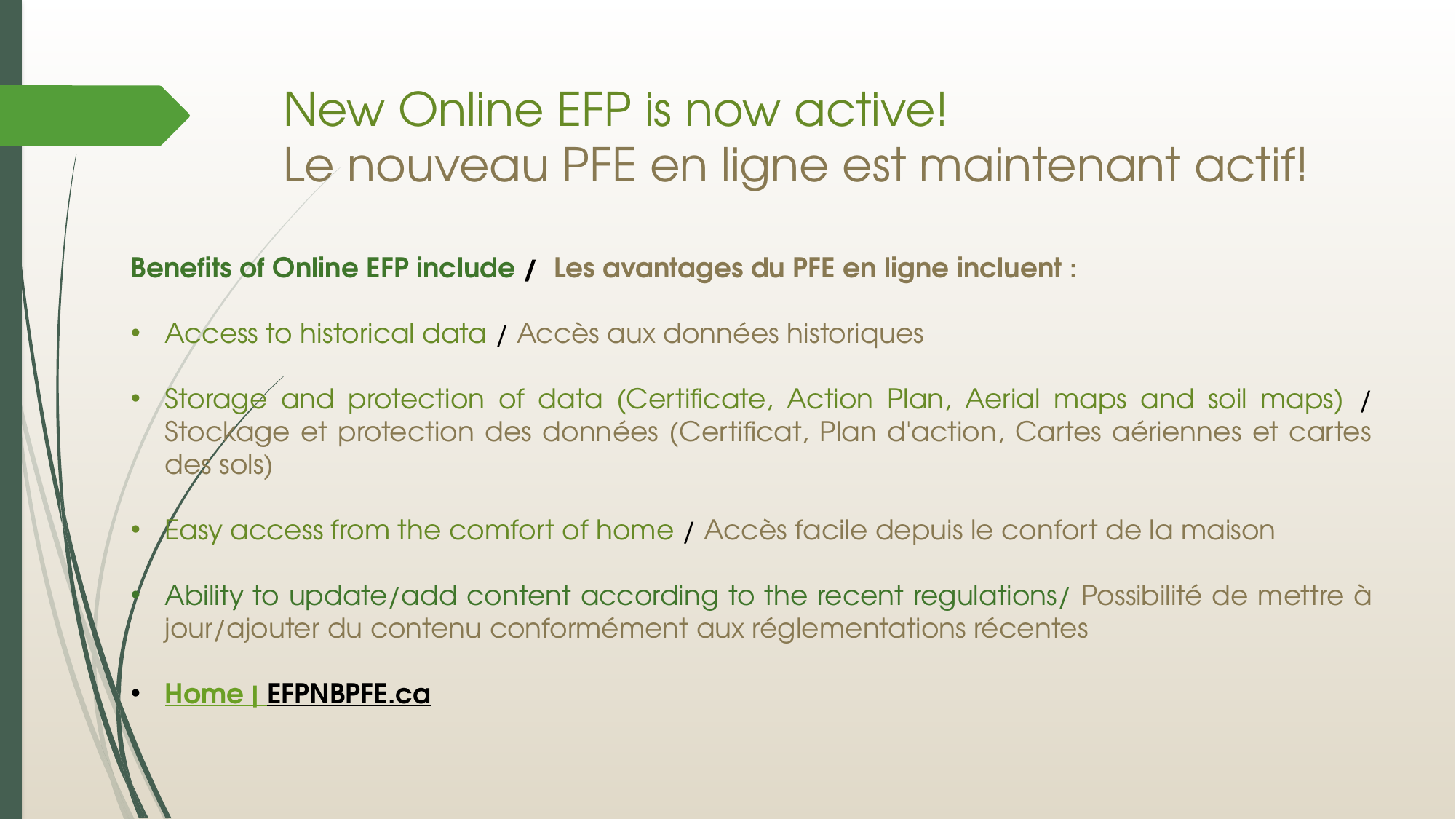

# New Online EFP is now active! Le nouveau PFE en ligne est maintenant actif!
Benefits of Online EFP include /  Les avantages du PFE en ligne incluent :

Access to historical data / Accès aux données historiques

Storage and protection of data (Certificate, Action Plan, Aerial maps and soil maps) / Stockage et protection des données (Certificat, Plan d'action, Cartes aériennes et cartes des sols)

Easy access from the comfort of home / Accès facile depuis le confort de la maison

Ability to update/add content according to the recent regulations/ Possibilité de mettre à jour/ajouter du contenu conformément aux réglementations récentes

Home | EFPNBPFE.ca